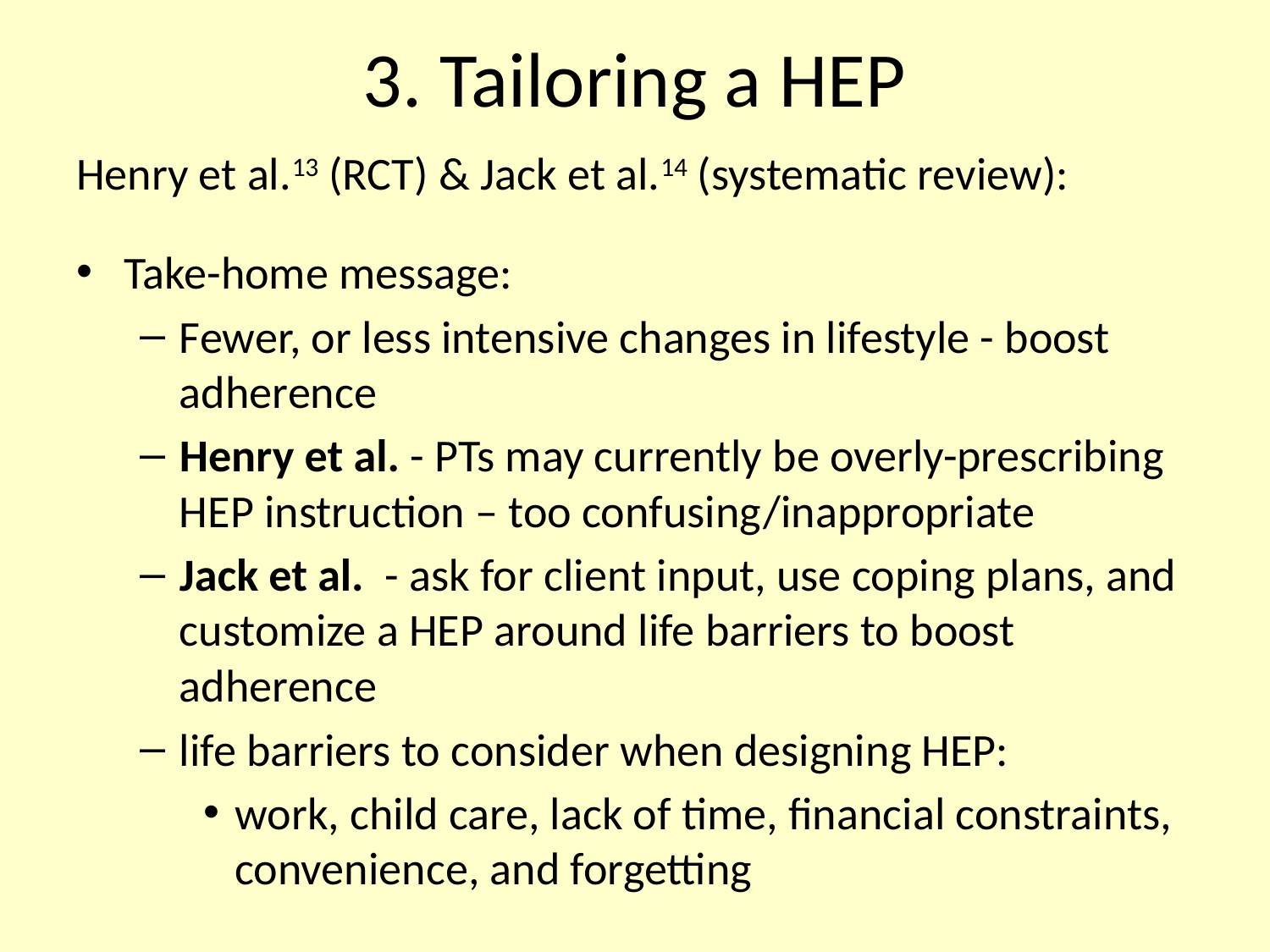

# 3. Tailoring a HEP
Henry et al.13 (RCT) & Jack et al.14 (systematic review):

Take-home message:
Fewer, or less intensive changes in lifestyle - boost adherence
Henry et al. - PTs may currently be overly-prescribing HEP instruction – too confusing/inappropriate
Jack et al.  - ask for client input, use coping plans, and customize a HEP around life barriers to boost adherence
life barriers to consider when designing HEP:
work, child care, lack of time, financial constraints, convenience, and forgetting